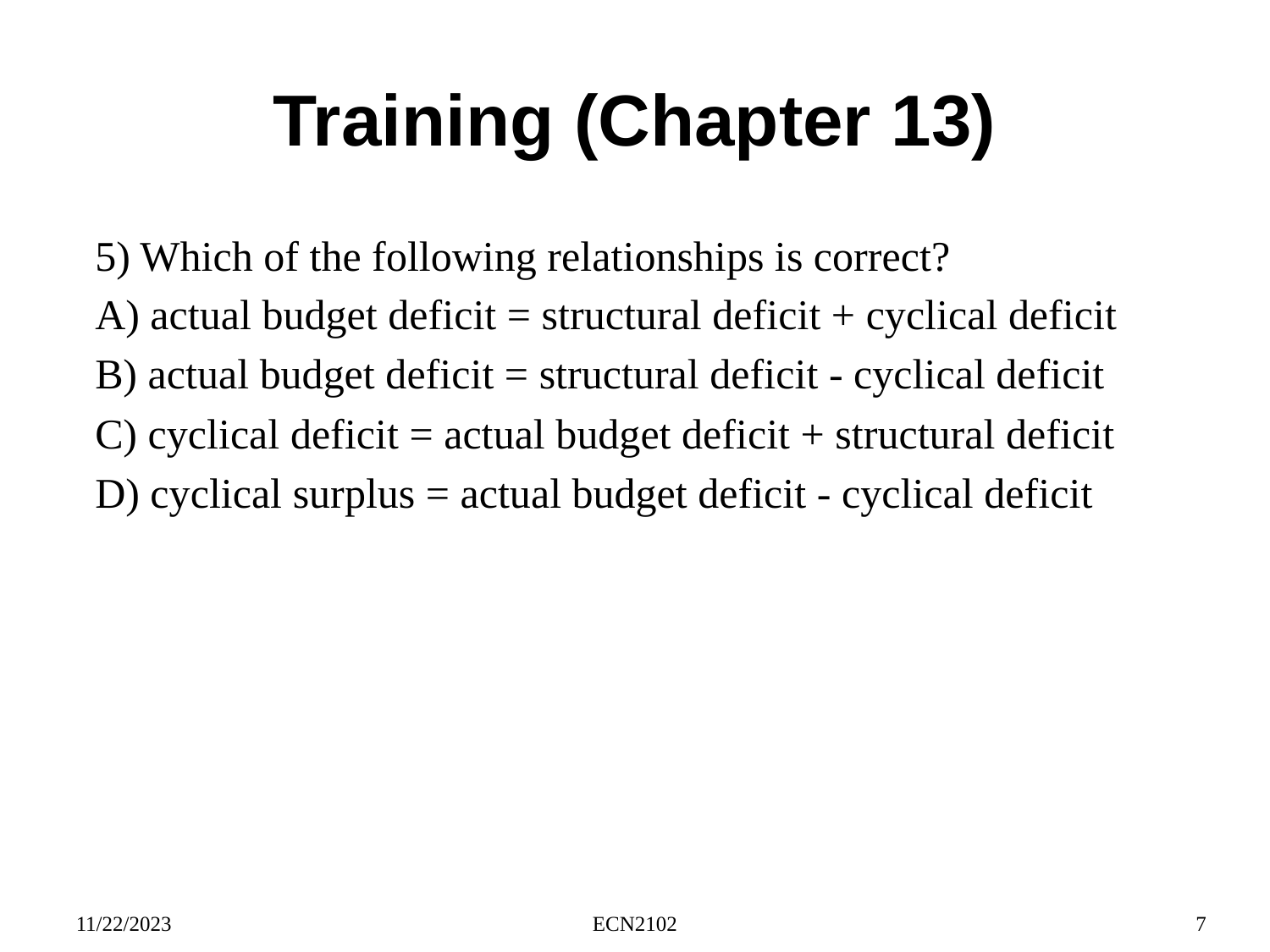

# Training (Chapter 13)
5) Which of the following relationships is correct?
A) actual budget deficit = structural deficit + cyclical deficit
B) actual budget deficit = structural deficit - cyclical deficit
C) cyclical deficit = actual budget deficit + structural deficit
D) cyclical surplus = actual budget deficit - cyclical deficit

11/22/2023
ECN2102
7